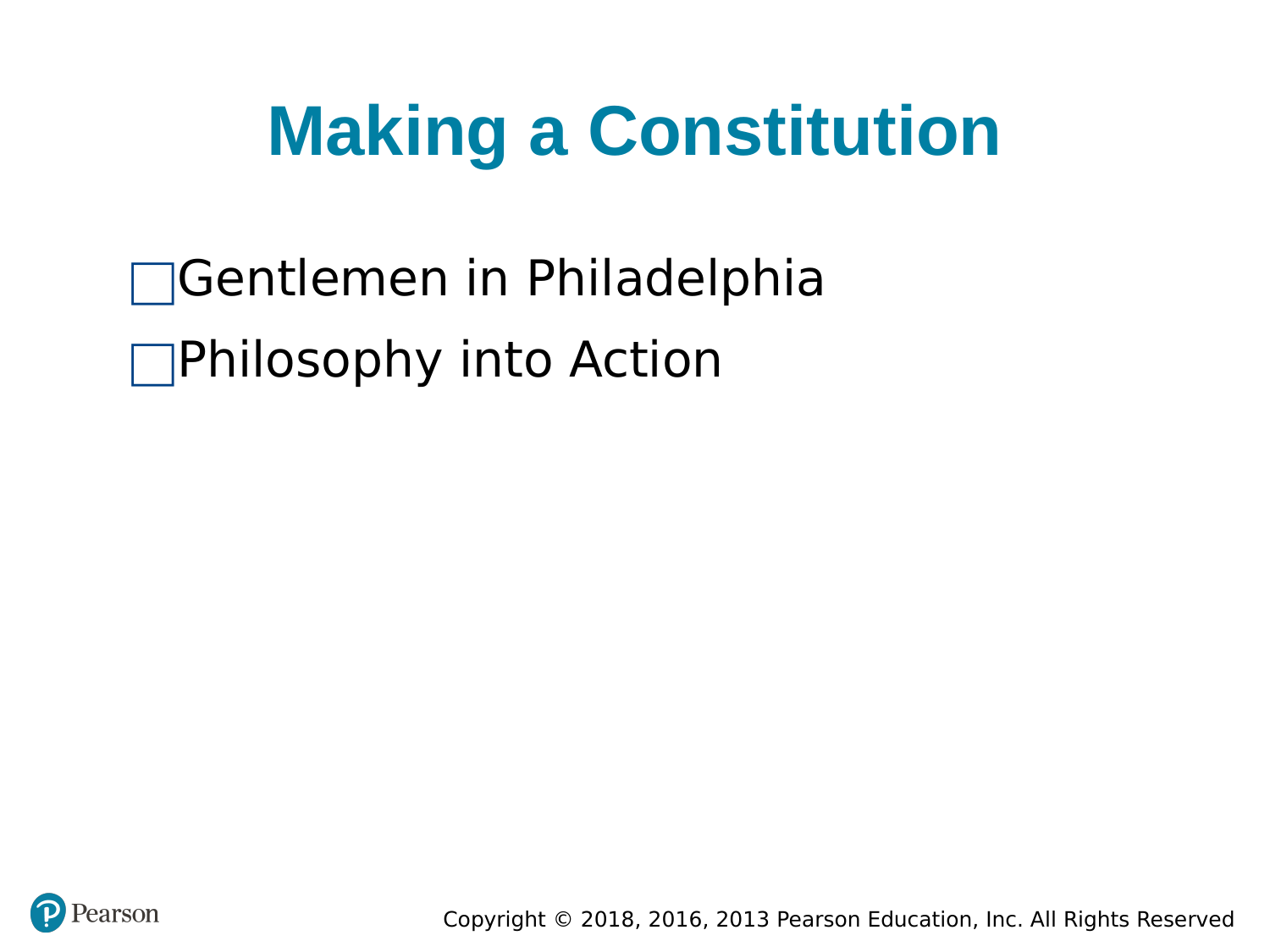

# Making a Constitution
Gentlemen in Philadelphia
Philosophy into Action